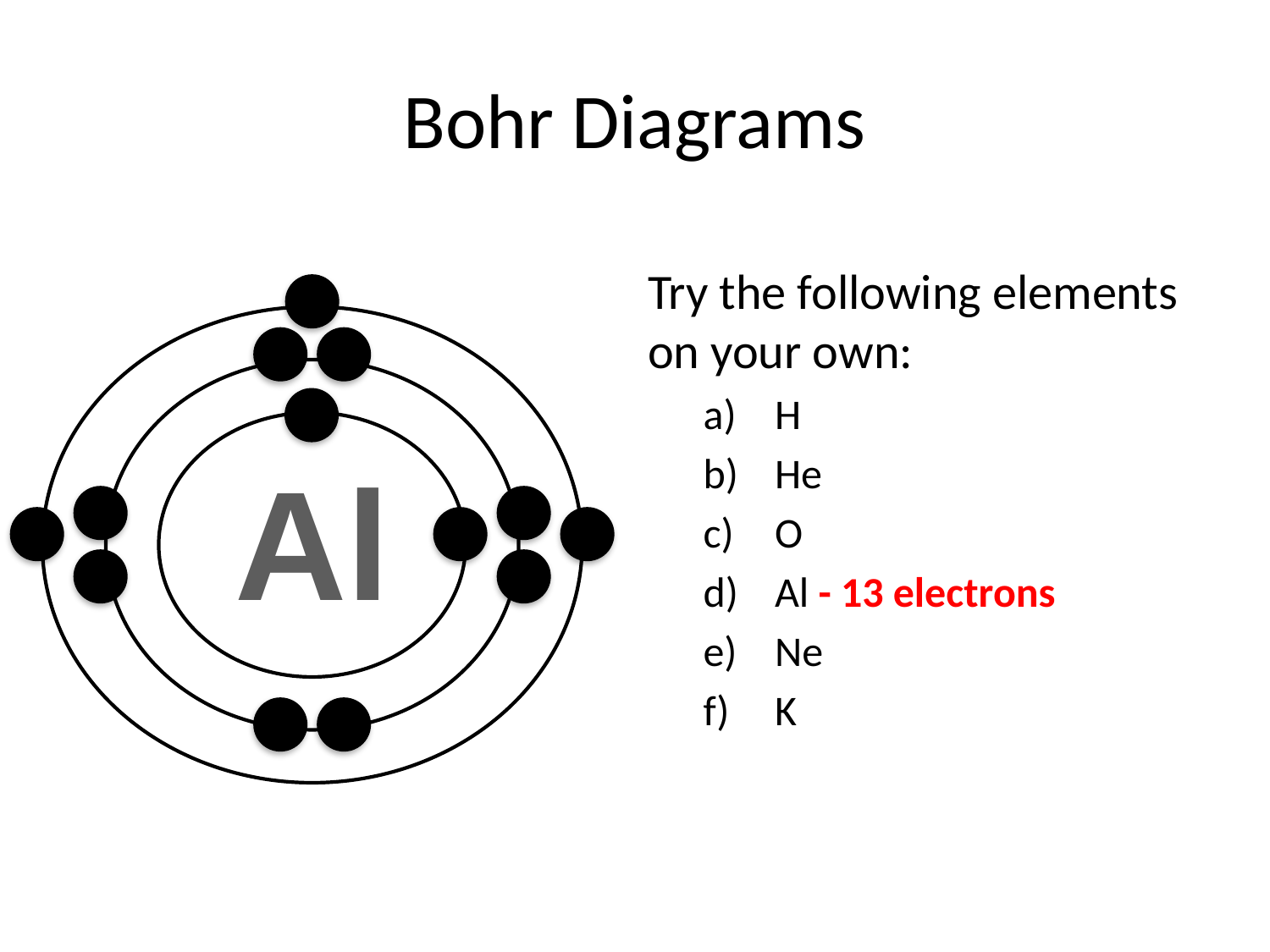

# Bohr Diagrams
Try the following elements on your own:
H
He
O
Al - 13 electrons
Ne
K

Al